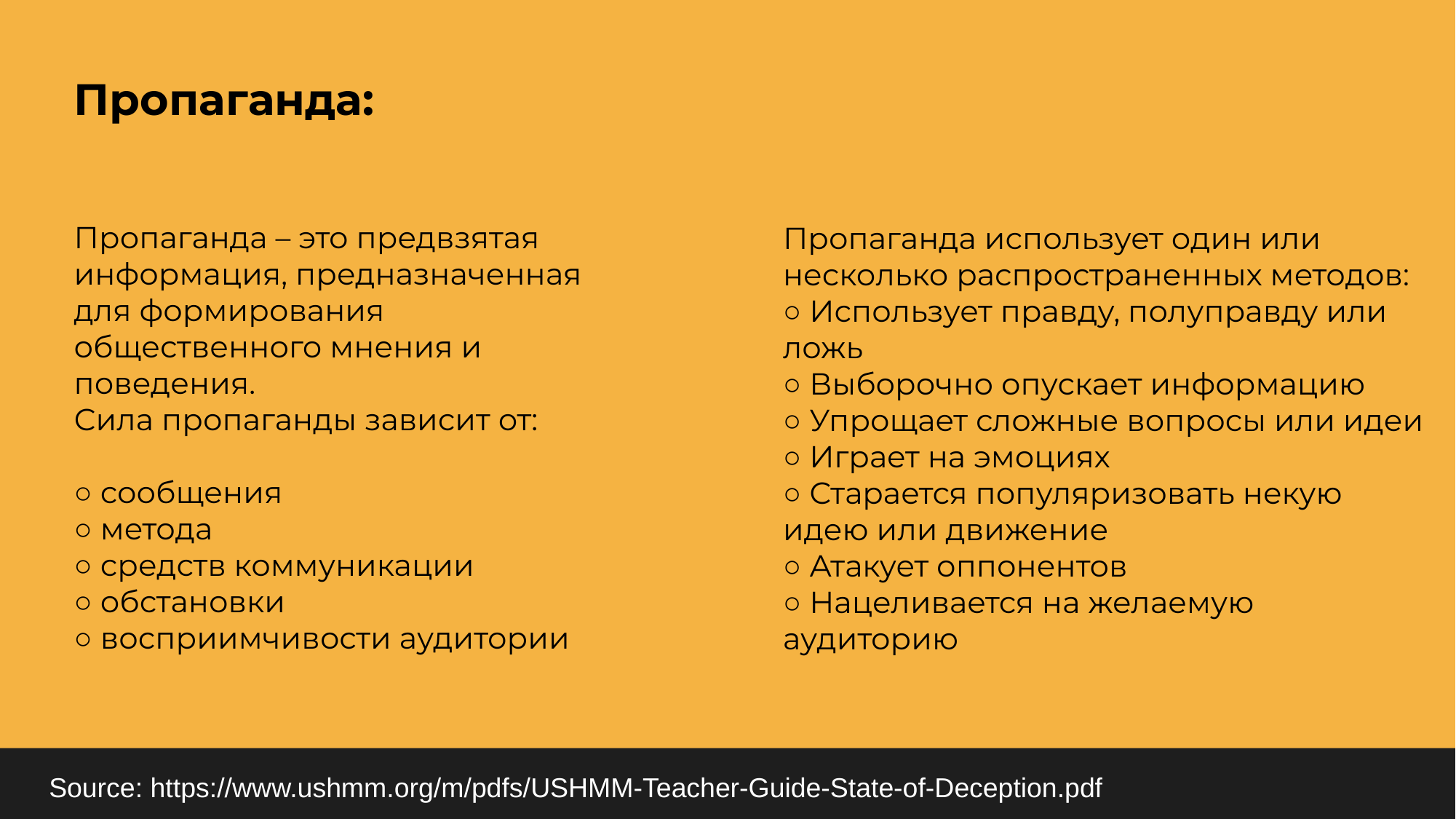

Пропаганда:
Пропаганда – это предвзятая информация, предназначенная для формирования общественного мнения и поведения.
Сила пропаганды зависит от:

○ сообщения
○ метода
○ средств коммуникации
○ обстановки
○ восприимчивости аудитории
Пропаганда использует один или несколько распространенных методов:
○ Использует правду, полуправду или ложь
○ Выборочно опускает информацию
○ Упрощает сложные вопросы или идеи
○ Играет на эмоциях
○ Старается популяризовать некую идею или движение
○ Атакует оппонентов
○ Нацеливается на желаемую аудиторию

Source: https://www.ushmm.org/m/pdfs/USHMM-Teacher-Guide-State-of-Deception.pdf